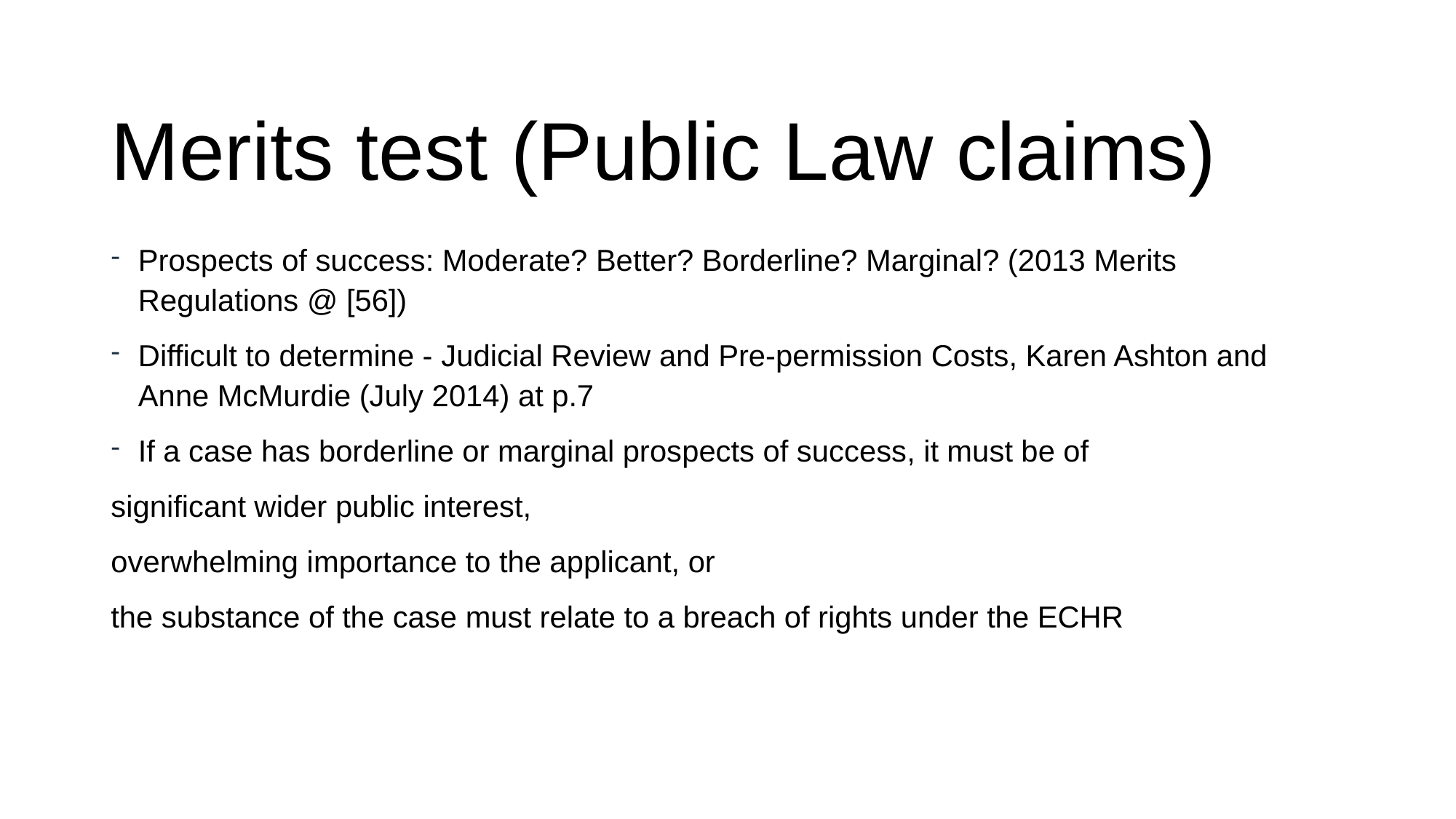

# Merits test (Public Law claims)
Prospects of success: Moderate? Better? Borderline? Marginal? (2013 Merits Regulations @ [56])
Difficult to determine - Judicial Review and Pre-permission Costs, Karen Ashton and Anne McMurdie (July 2014) at p.7
If a case has borderline or marginal prospects of success, it must be of
significant wider public interest,
overwhelming importance to the applicant, or
the substance of the case must relate to a breach of rights under the ECHR